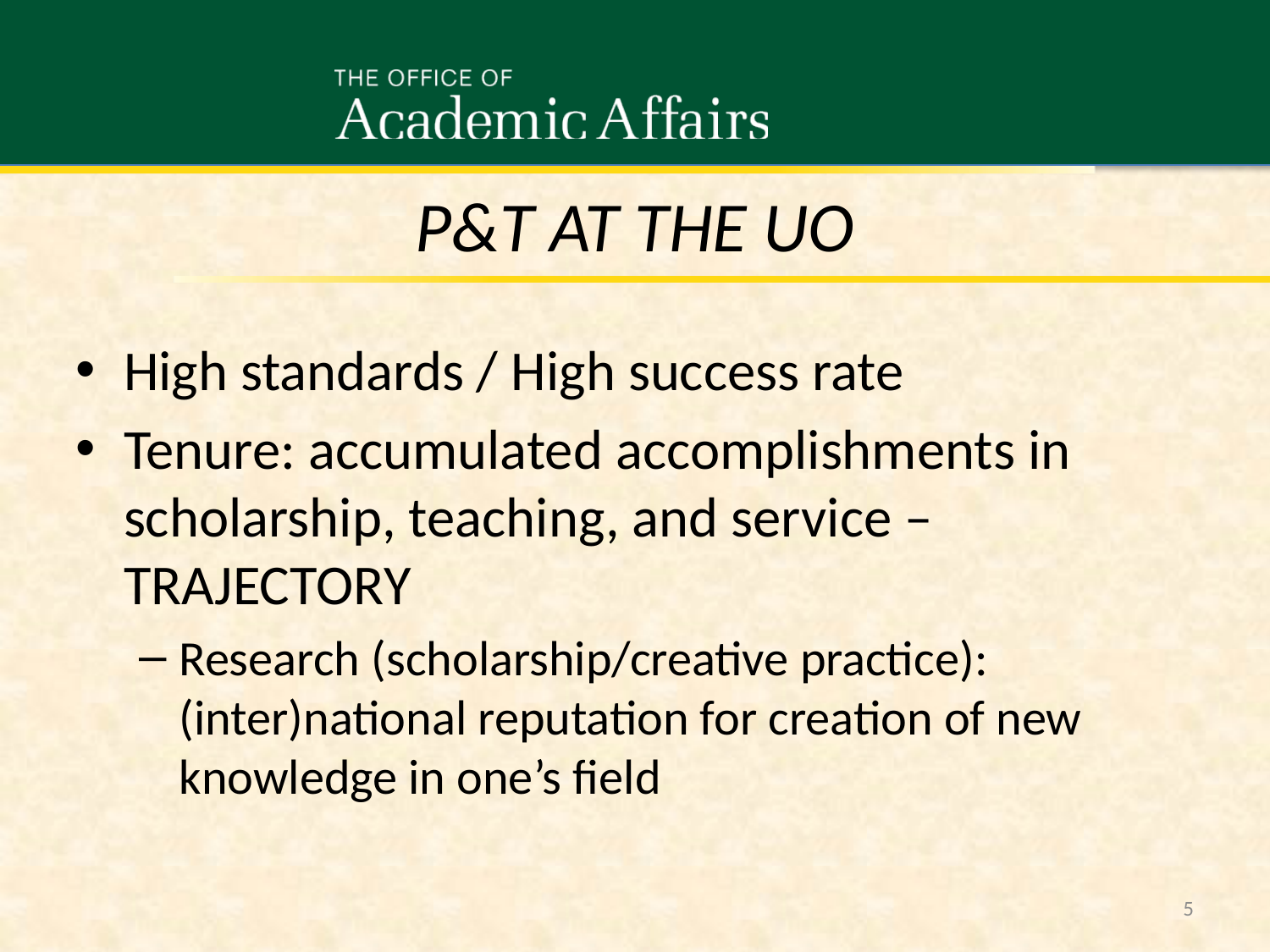

P&T at the UO

High standards / High success rate
Tenure: accumulated accomplishments in scholarship, teaching, and service –  TRAJECTORY
Research (scholarship/creative practice): (inter)national reputation for creation of new knowledge in one’s field

5